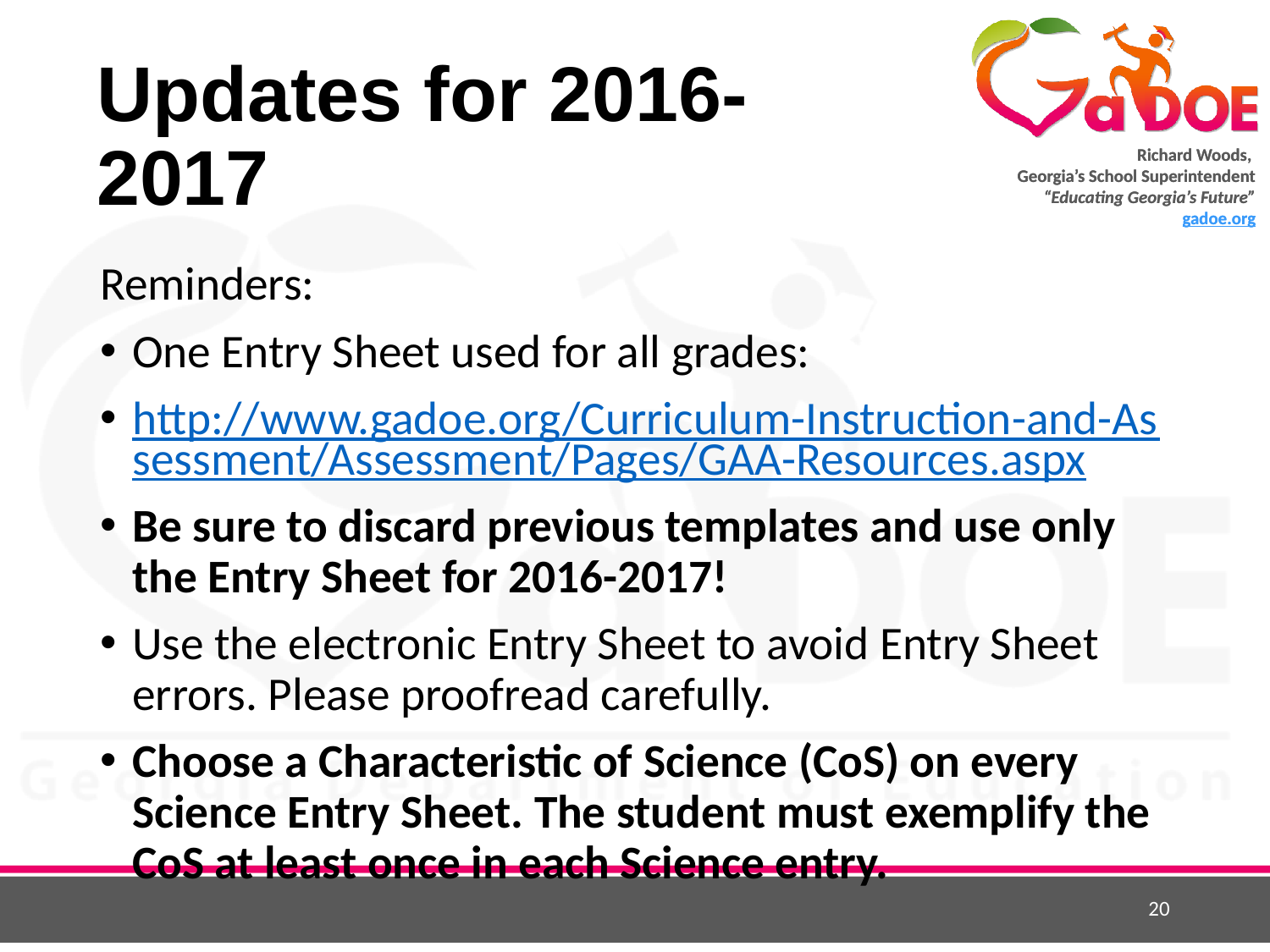

# Updates for 2016-2017
Reminders:
One Entry Sheet used for all grades:
http://www.gadoe.org/Curriculum-Instruction-and-Assessment/Assessment/Pages/GAA-Resources.aspx
Be sure to discard previous templates and use only the Entry Sheet for 2016-2017!
Use the electronic Entry Sheet to avoid Entry Sheet errors. Please proofread carefully.
Choose a Characteristic of Science (CoS) on every Science Entry Sheet. The student must exemplify the CoS at least once in each Science entry.
20